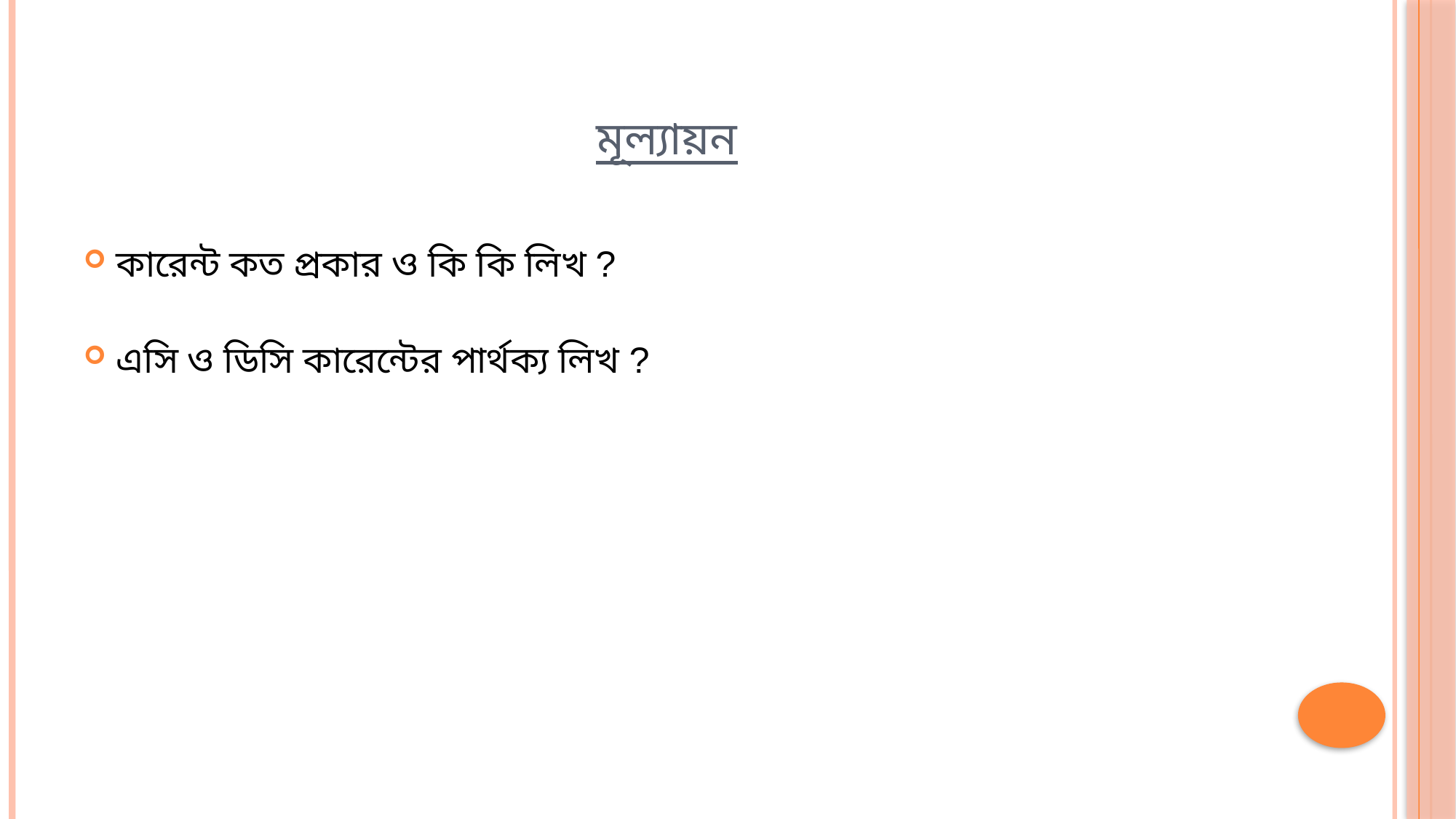

# মূল্যায়ন
কারেন্ট কত প্রকার ও কি কি লিখ ?
এসি ও ডিসি কারেন্টের পার্থক্য লিখ ?